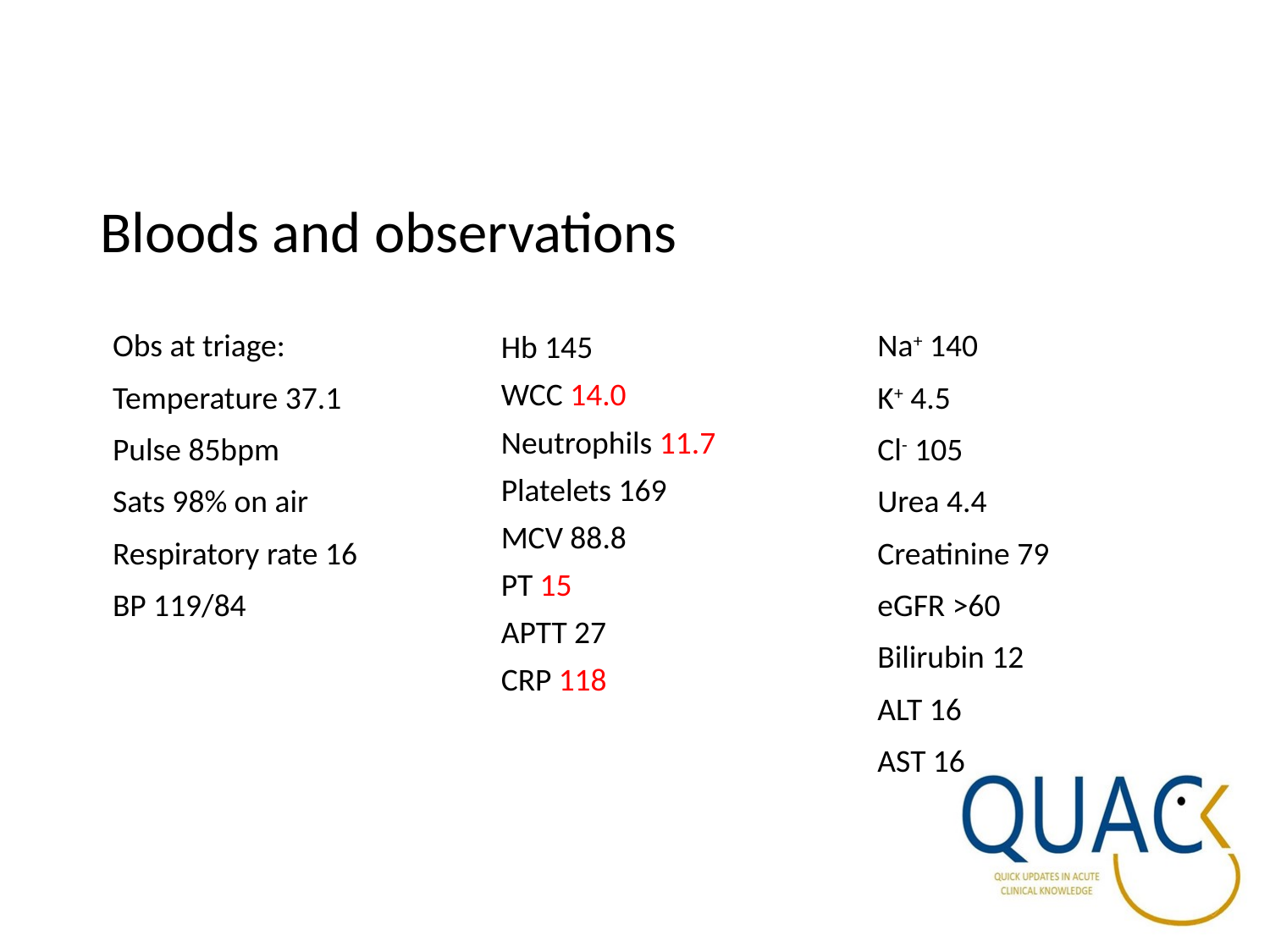

# Bloods and observations
Obs at triage:
Temperature 37.1
Pulse 85bpm
Sats 98% on air
Respiratory rate 16
BP 119/84
Hb 145
WCC 14.0
Neutrophils 11.7
Platelets 169
MCV 88.8
PT 15
APTT 27
CRP 118
Na+ 140
K+ 4.5
Cl- 105
Urea 4.4
Creatinine 79
eGFR >60
Bilirubin 12
ALT 16
AST 16